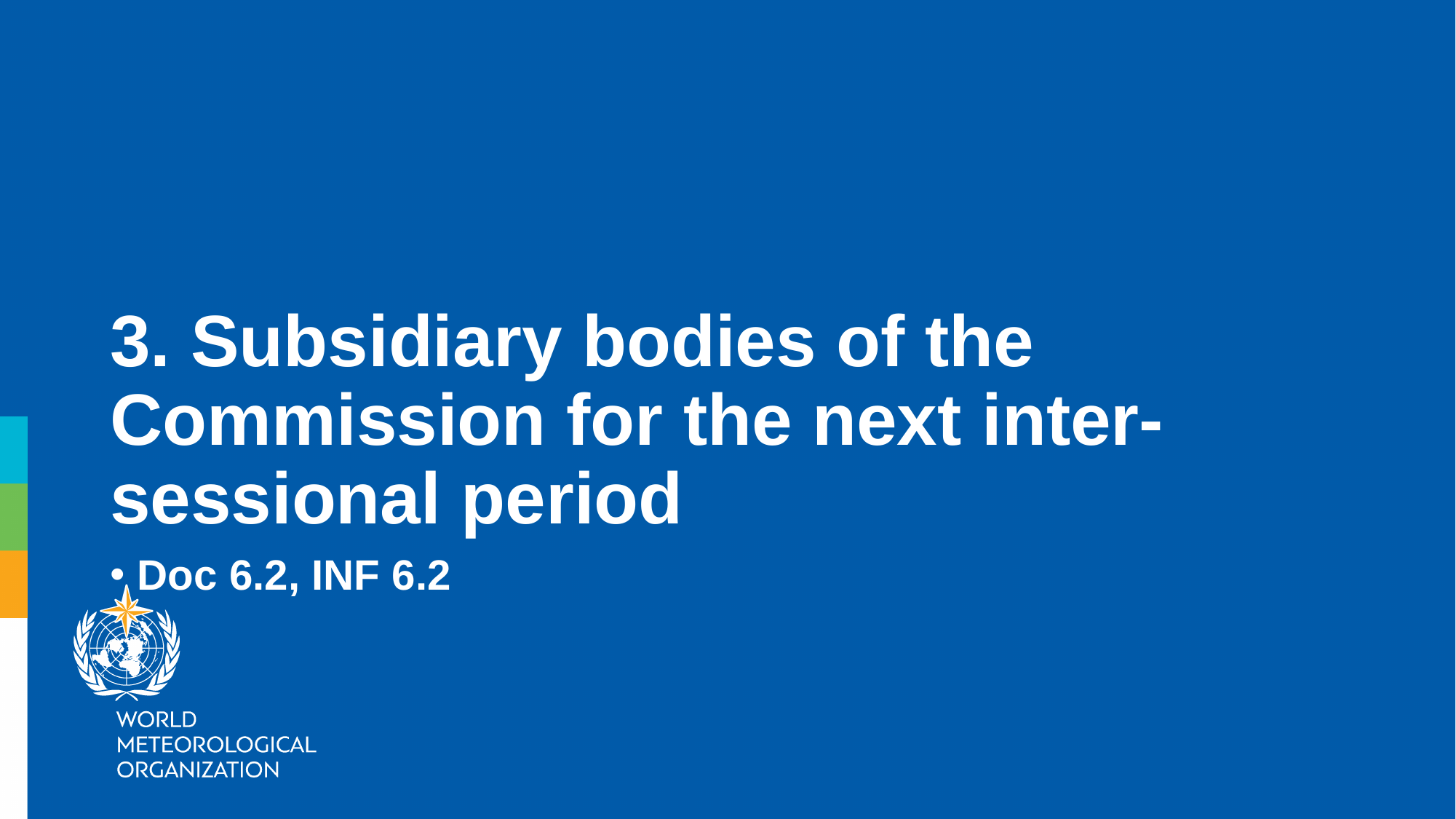

# 3. Subsidiary bodies of the Commission for the next inter-sessional period
Doc 6.2, INF 6.2